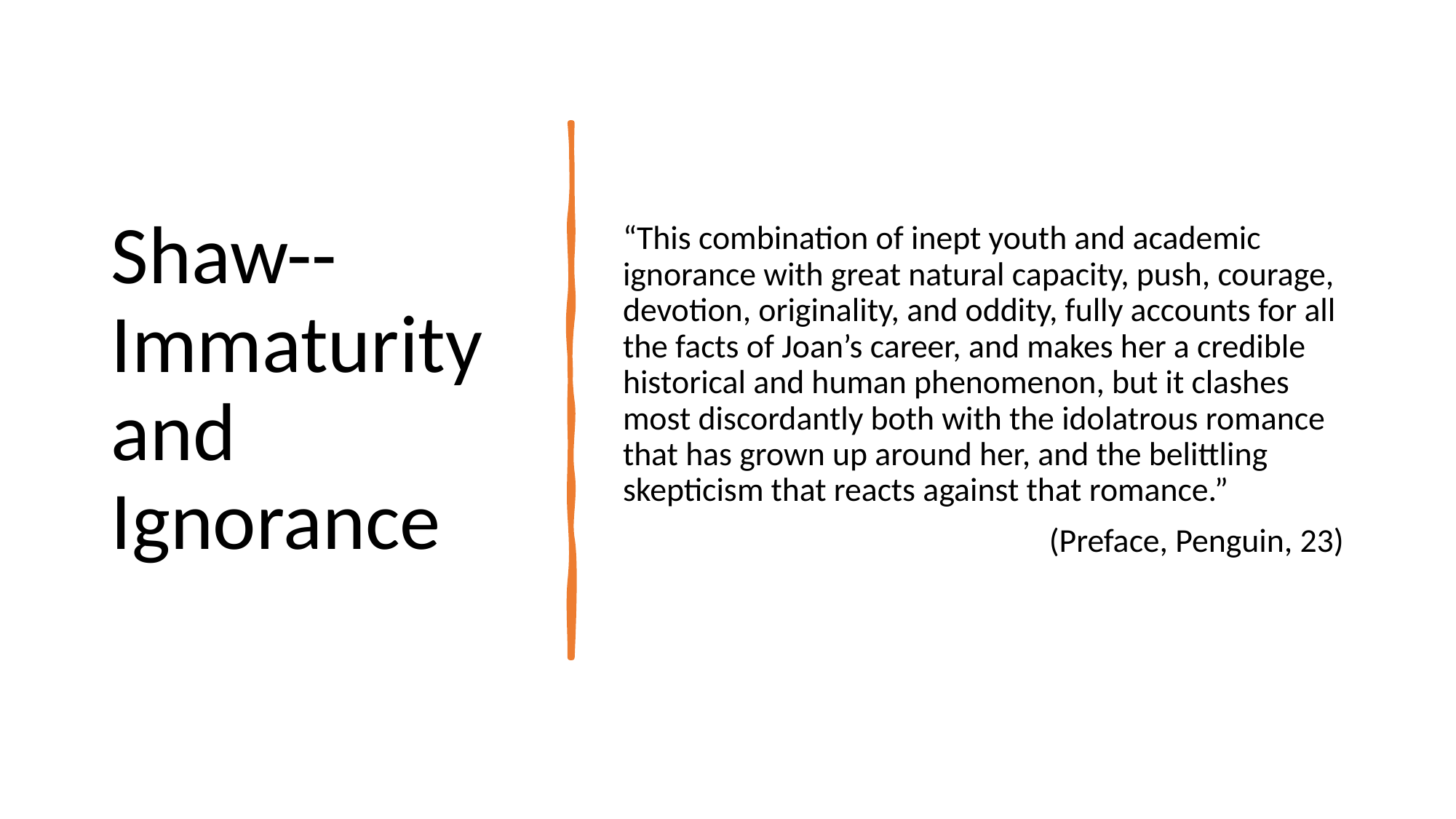

# Shaw-- Immaturity and Ignorance
“This combination of inept youth and academic ignorance with great natural capacity, push, courage, devotion, originality, and oddity, fully accounts for all the facts of Joan’s career, and makes her a credible historical and human phenomenon, but it clashes most discordantly both with the idolatrous romance that has grown up around her, and the belittling skepticism that reacts against that romance.”
(Preface, Penguin, 23)